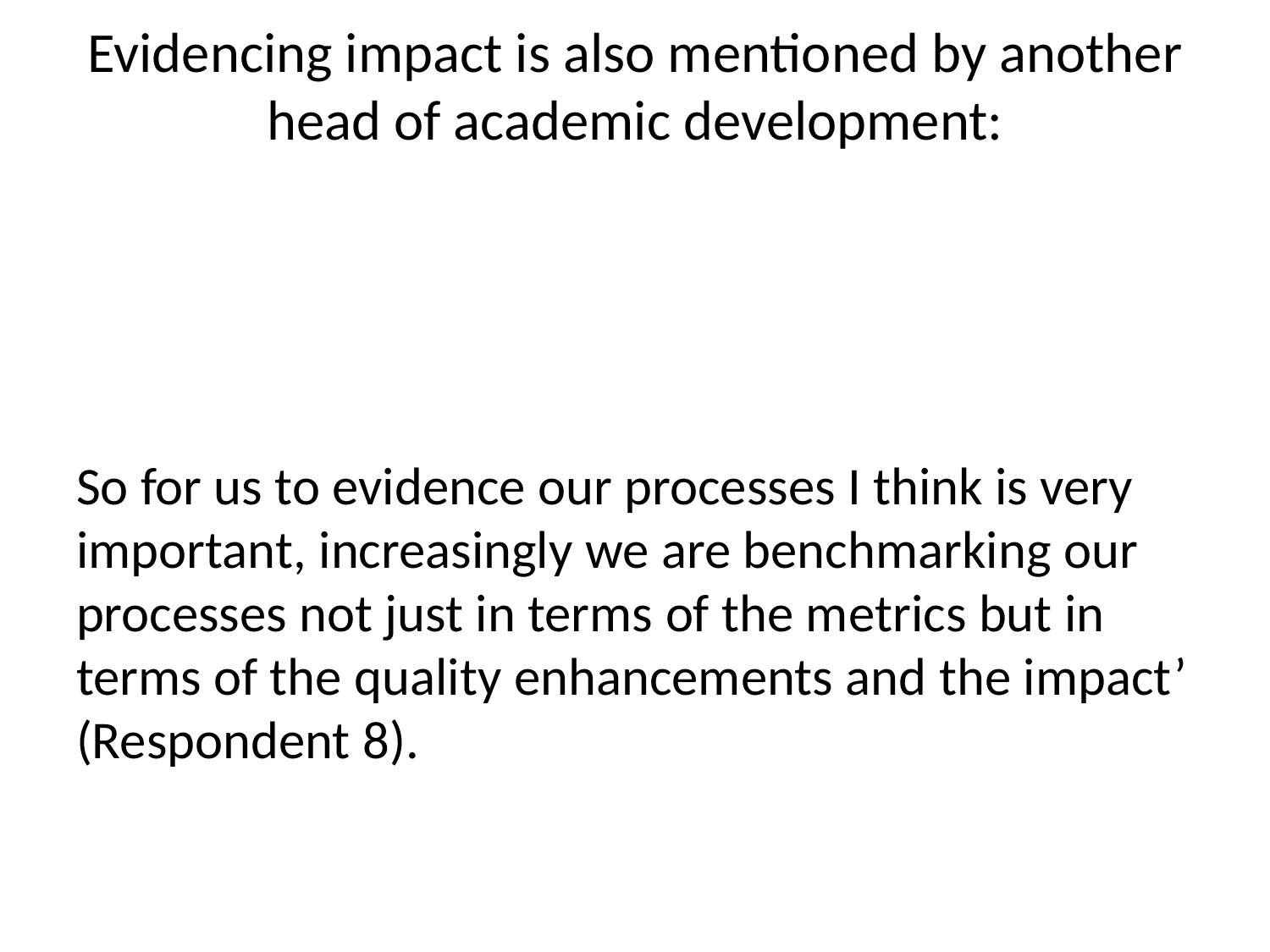

# Evidencing impact is also mentioned by another head of academic development:

So for us to evidence our processes I think is very important, increasingly we are benchmarking our processes not just in terms of the metrics but in terms of the quality enhancements and the impact’ (Respondent 8).